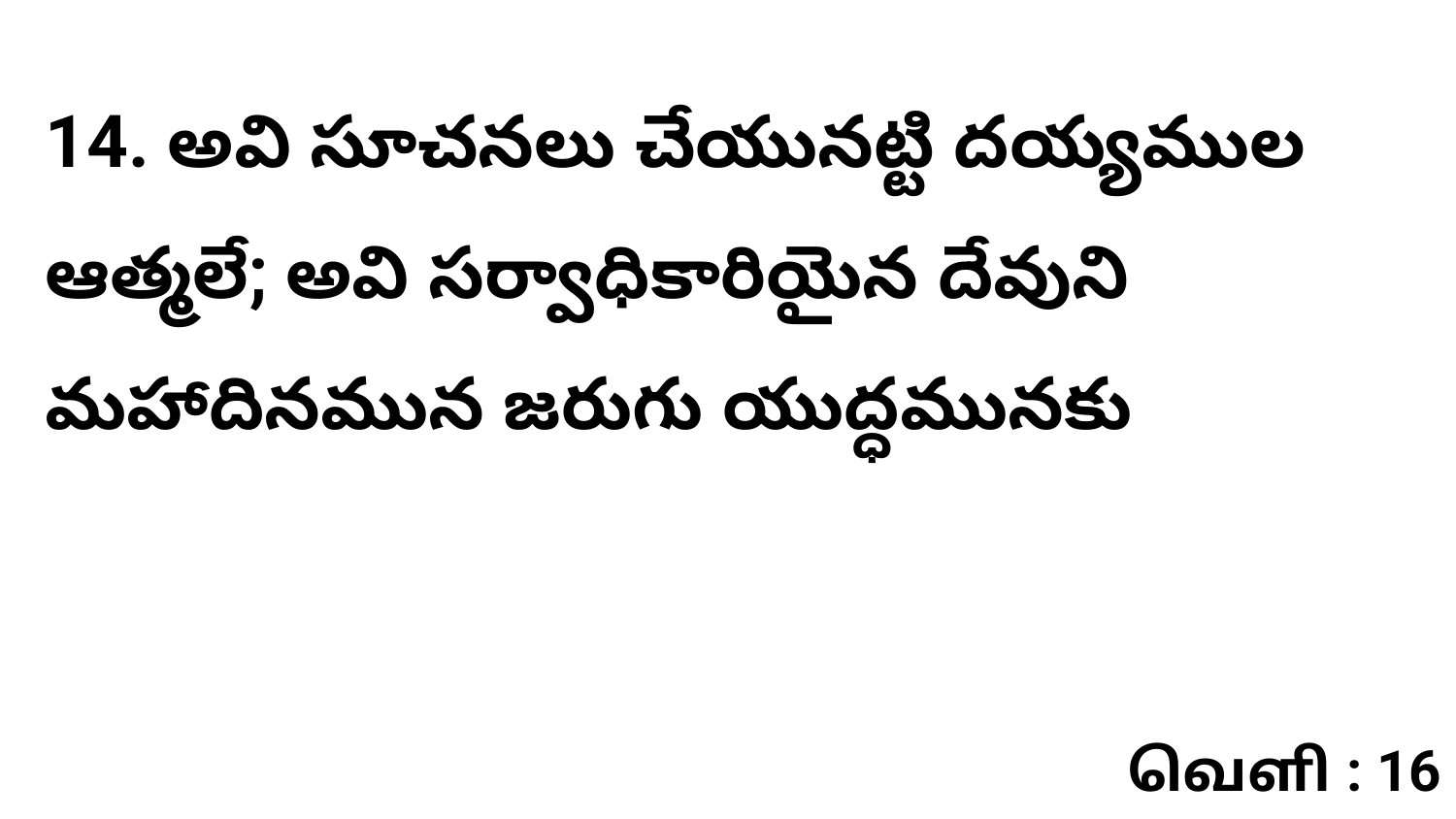

14. అవి సూచనలు చేయునట్టి దయ్యముల ఆత్మలే; అవి సర్వాధికారియైన దేవుని మహాదినమున జరుగు యుద్ధమునకు
வெளி : 16